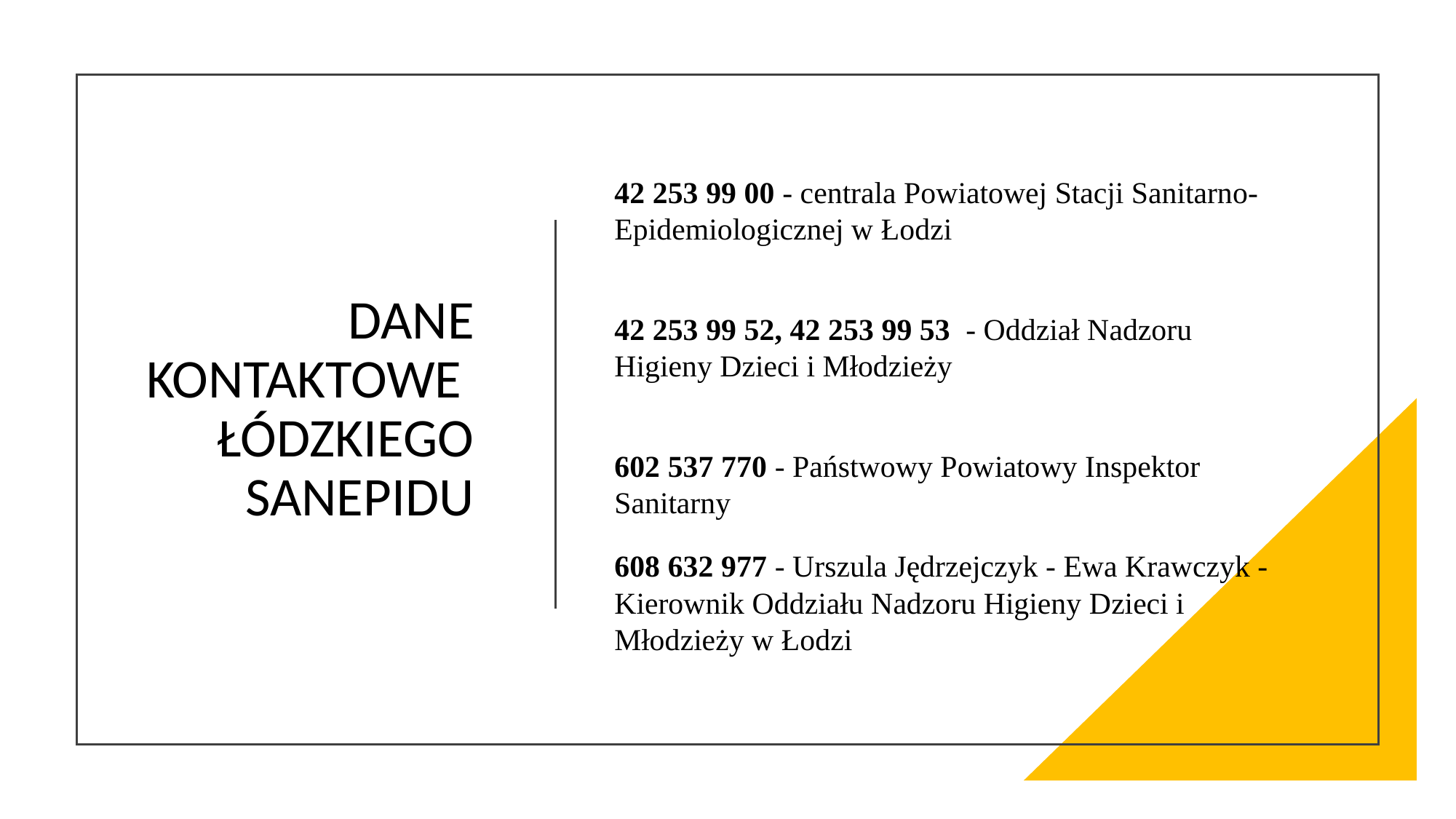

42 253 99 00 - centrala Powiatowej Stacji Sanitarno-Epidemiologicznej w Łodzi
42 253 99 52, 42 253 99 53  - Oddział Nadzoru Higieny Dzieci i Młodzieży
602 537 770 - Państwowy Powiatowy Inspektor Sanitarny
608 632 977 - Urszula Jędrzejczyk - Ewa Krawczyk - Kierownik Oddziału Nadzoru Higieny Dzieci i Młodzieży w Łodzi

# DANE KONTAKTOWE ŁÓDZKIEGO SANEPIDU